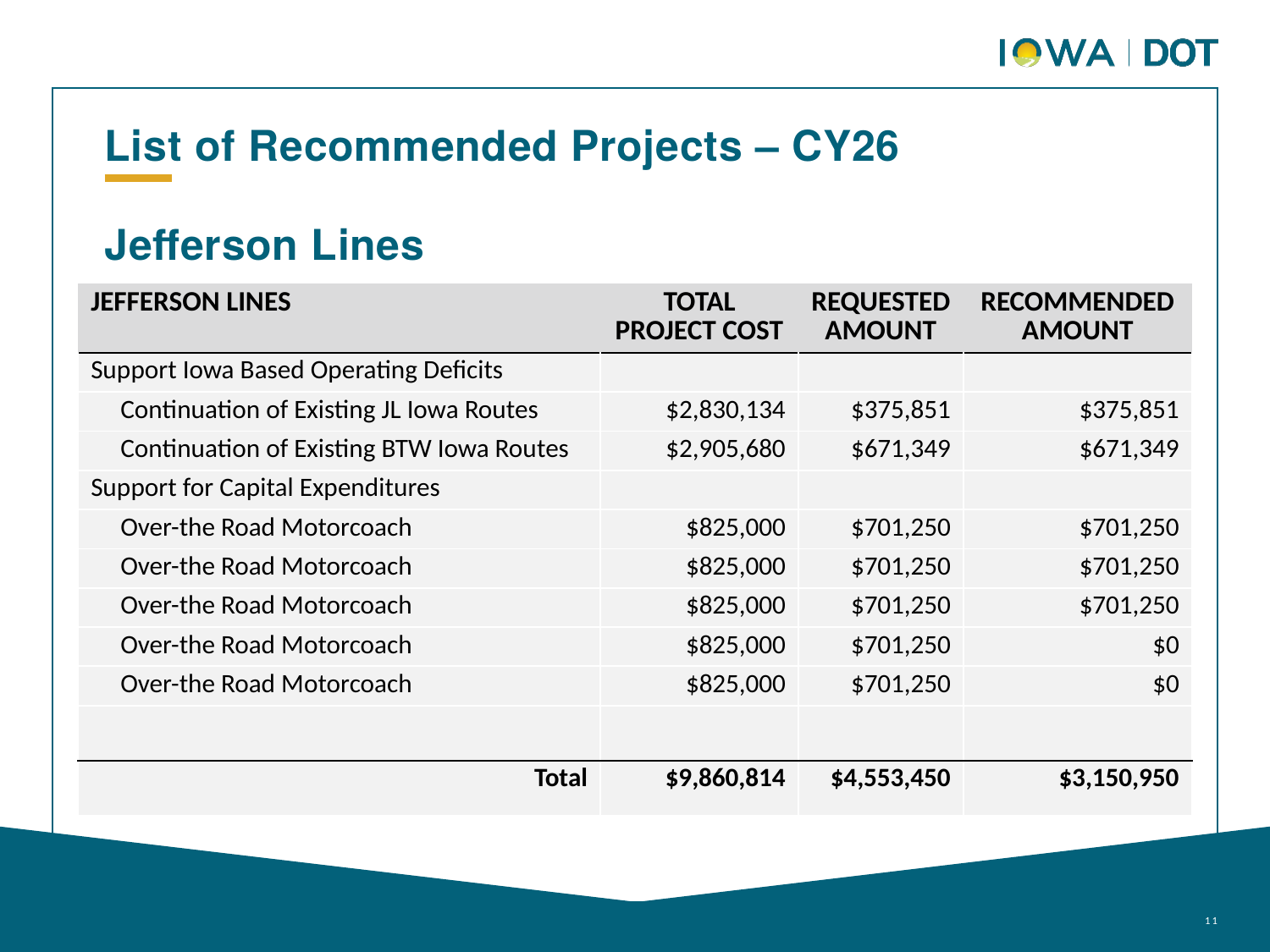

List of Recommended Projects – CY26
Jefferson Lines

| JEFFERSON LINES | TOTAL PROJECT COST | REQUESTED AMOUNT | RECOMMENDED AMOUNT |
| --- | --- | --- | --- |
| Support Iowa Based Operating Deficits |  |  |  |
| Continuation of Existing JL Iowa Routes | $2,830,134 | $375,851 | $375,851 |
| Continuation of Existing BTW Iowa Routes | $2,905,680 | $671,349 | $671,349 |
| Support for Capital Expenditures |  |  |  |
| Over-the Road Motorcoach | $825,000 | $701,250 | $701,250 |
| Over-the Road Motorcoach | $825,000 | $701,250 | $701,250 |
| Over-the Road Motorcoach | $825,000 | $701,250 | $701,250 |
| Over-the Road Motorcoach | $825,000 | $701,250 | $0 |
| Over-the Road Motorcoach | $825,000 | $701,250 | $0 |
|  |  |  |  |
| Total | $9,860,814 | $4,553,450 | $3,150,950 |